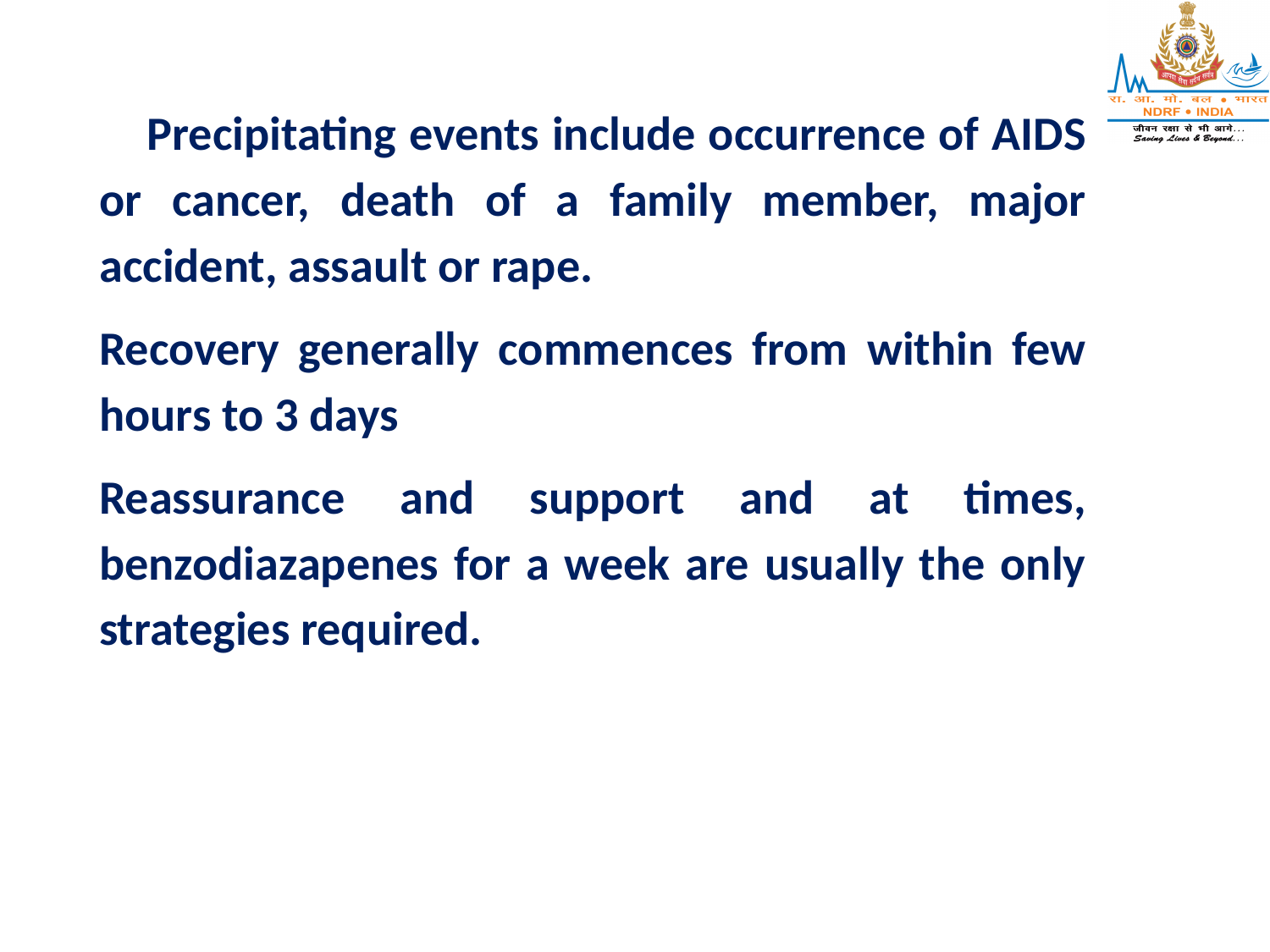

Precipitating events include occurrence of AIDS or cancer, death of a family member, major accident, assault or rape.
Recovery generally commences from within few hours to 3 days
Reassurance and support and at times, benzodiazapenes for a week are usually the only strategies required.